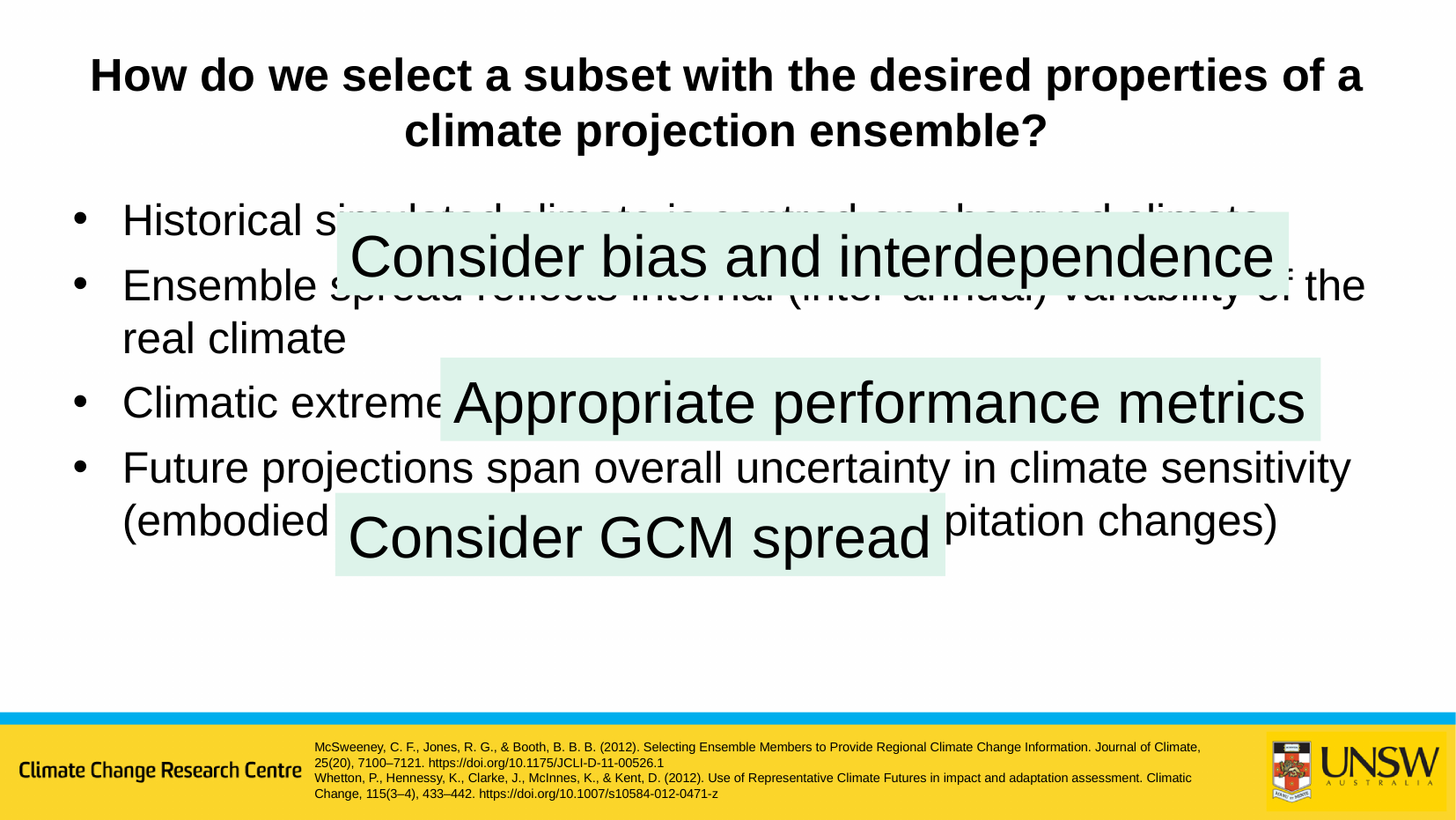

# How do we select a subset with the desired properties of a climate projection ensemble?
Historical simulated climate is centred on observed climate
Ensemble spread reflects internal (inter-annual) variability of the real climate
Climatic extremes are captured
Future projections span overall uncertainty in climate sensitivity (embodied in future temperature and precipitation changes)

Consider bias and interdependence
Appropriate performance metrics
Consider GCM spread
McSweeney, C. F., Jones, R. G., & Booth, B. B. B. (2012). Selecting Ensemble Members to Provide Regional Climate Change Information. Journal of Climate, 25(20), 7100–7121. https://doi.org/10.1175/JCLI-D-11-00526.1
Whetton, P., Hennessy, K., Clarke, J., McInnes, K., & Kent, D. (2012). Use of Representative Climate Futures in impact and adaptation assessment. Climatic Change, 115(3–4), 433–442. https://doi.org/10.1007/s10584-012-0471-z